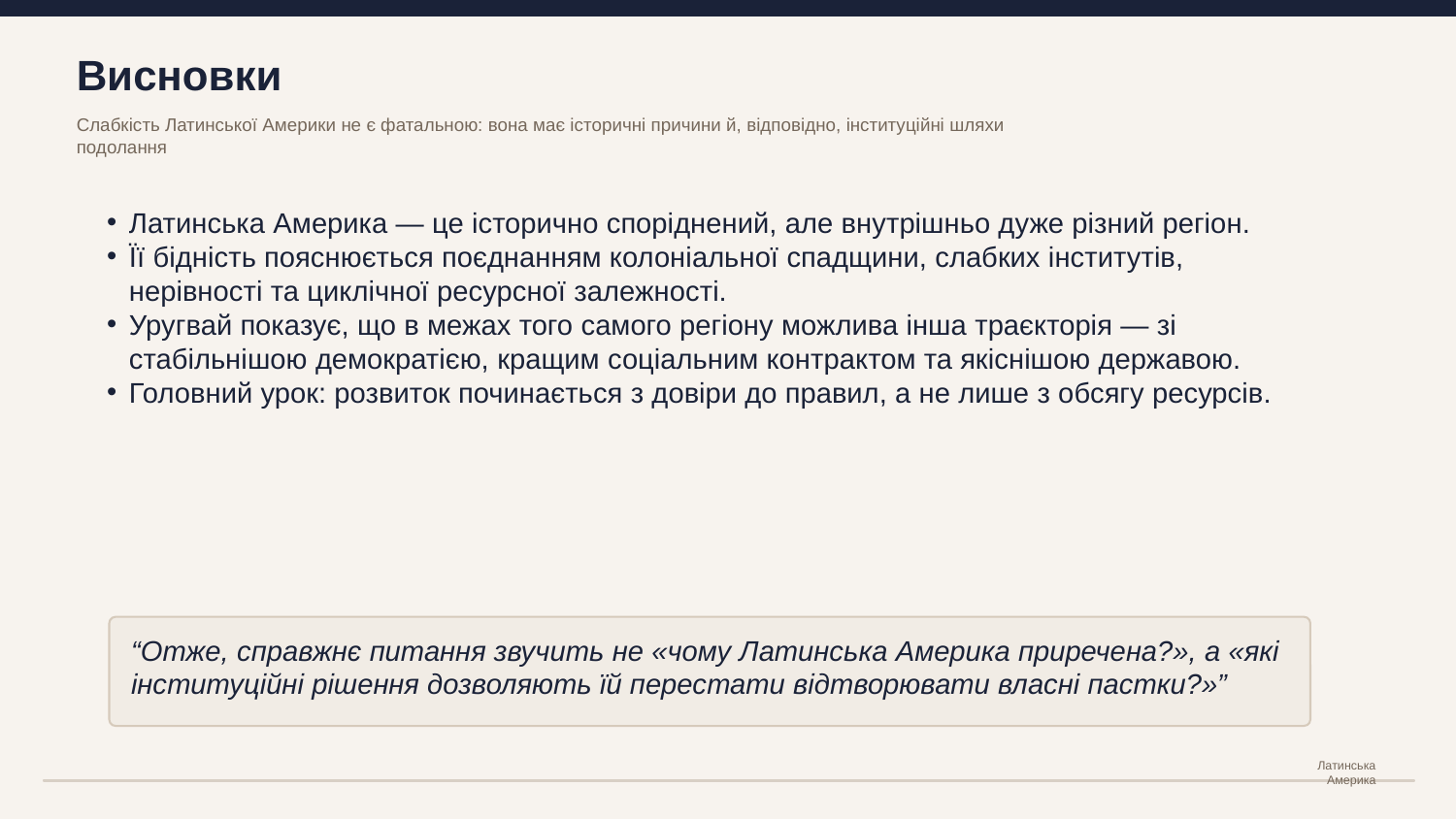

Висновки
Слабкість Латинської Америки не є фатальною: вона має історичні причини й, відповідно, інституційні шляхи подолання
Латинська Америка — це історично споріднений, але внутрішньо дуже різний регіон.
Її бідність пояснюється поєднанням колоніальної спадщини, слабких інститутів, нерівності та циклічної ресурсної залежності.
Уругвай показує, що в межах того самого регіону можлива інша траєкторія — зі стабільнішою демократією, кращим соціальним контрактом та якіснішою державою.
Головний урок: розвиток починається з довіри до правил, а не лише з обсягу ресурсів.

“Отже, справжнє питання звучить не «чому Латинська Америка приречена?», а «які інституційні рішення дозволяють їй перестати відтворювати власні пастки?»”